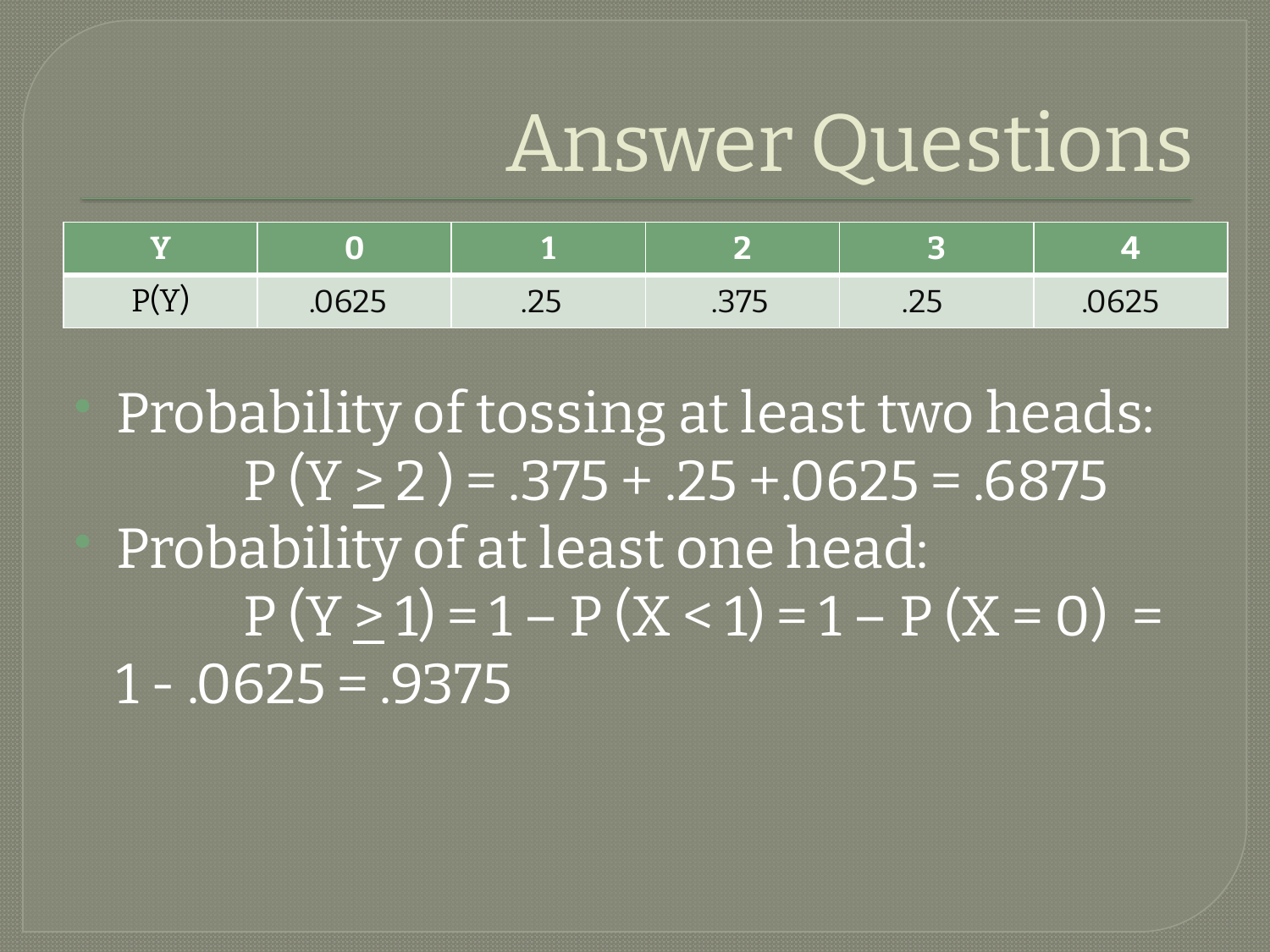

# Answer Questions
| Y | 0 | 1 | 2 | 3 | 4 |
| --- | --- | --- | --- | --- | --- |
| P(Y) |  |  |  |  |  |
.0625
.25
.375
.25
.0625
Probability of tossing at least two heads:
		P (Y > 2 ) = .375 + .25 +.0625 = .6875
Probability of at least one head:
		P (Y > 1) = 1 – P (X < 1) = 1 – P (X = 0) 	= 1 - .0625 = .9375